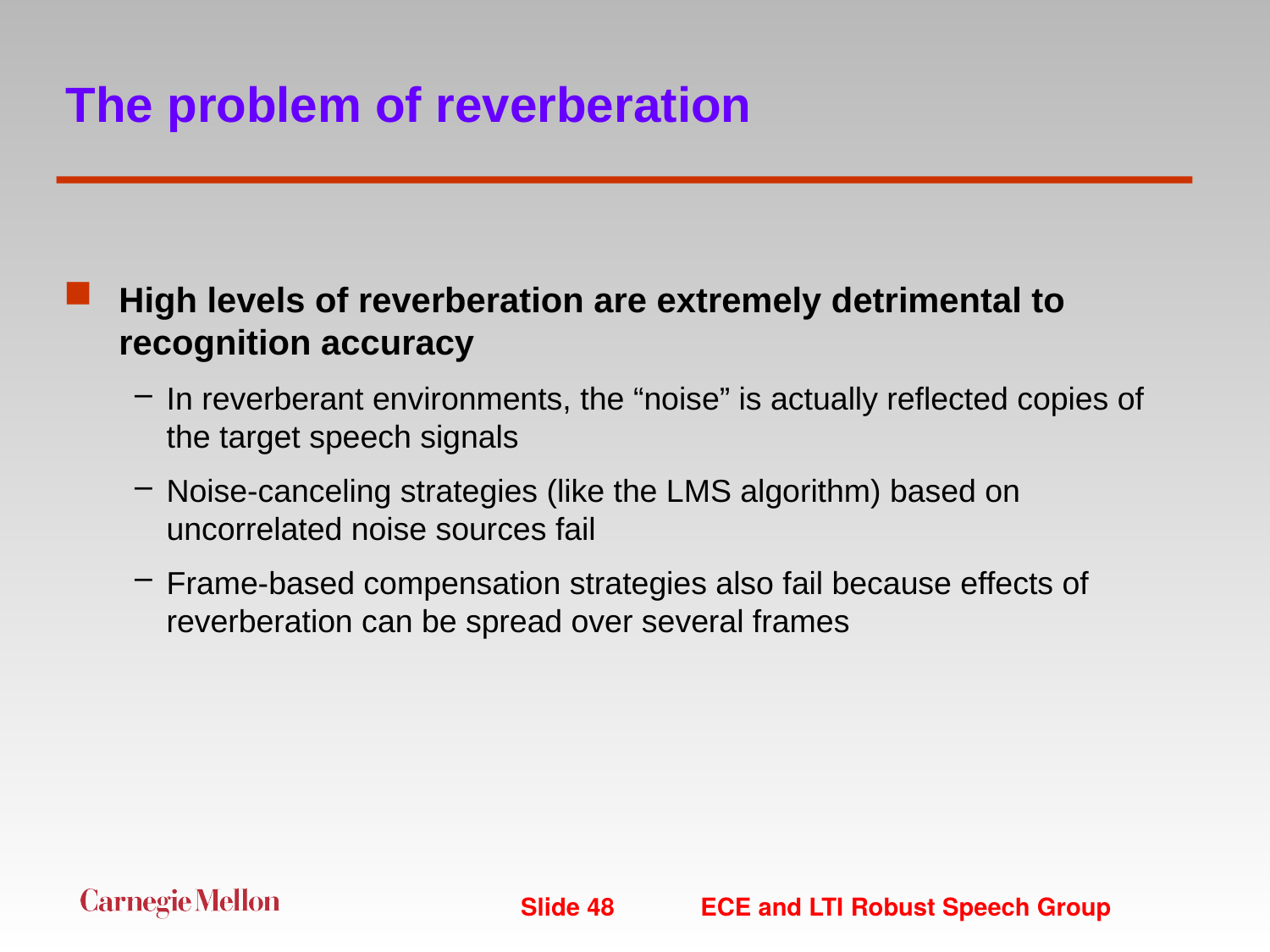

# The problem of reverberation

High levels of reverberation are extremely detrimental to recognition accuracy
In reverberant environments, the “noise” is actually reflected copies of the target speech signals
Noise-canceling strategies (like the LMS algorithm) based on uncorrelated noise sources fail
Frame-based compensation strategies also fail because effects of reverberation can be spread over several frames